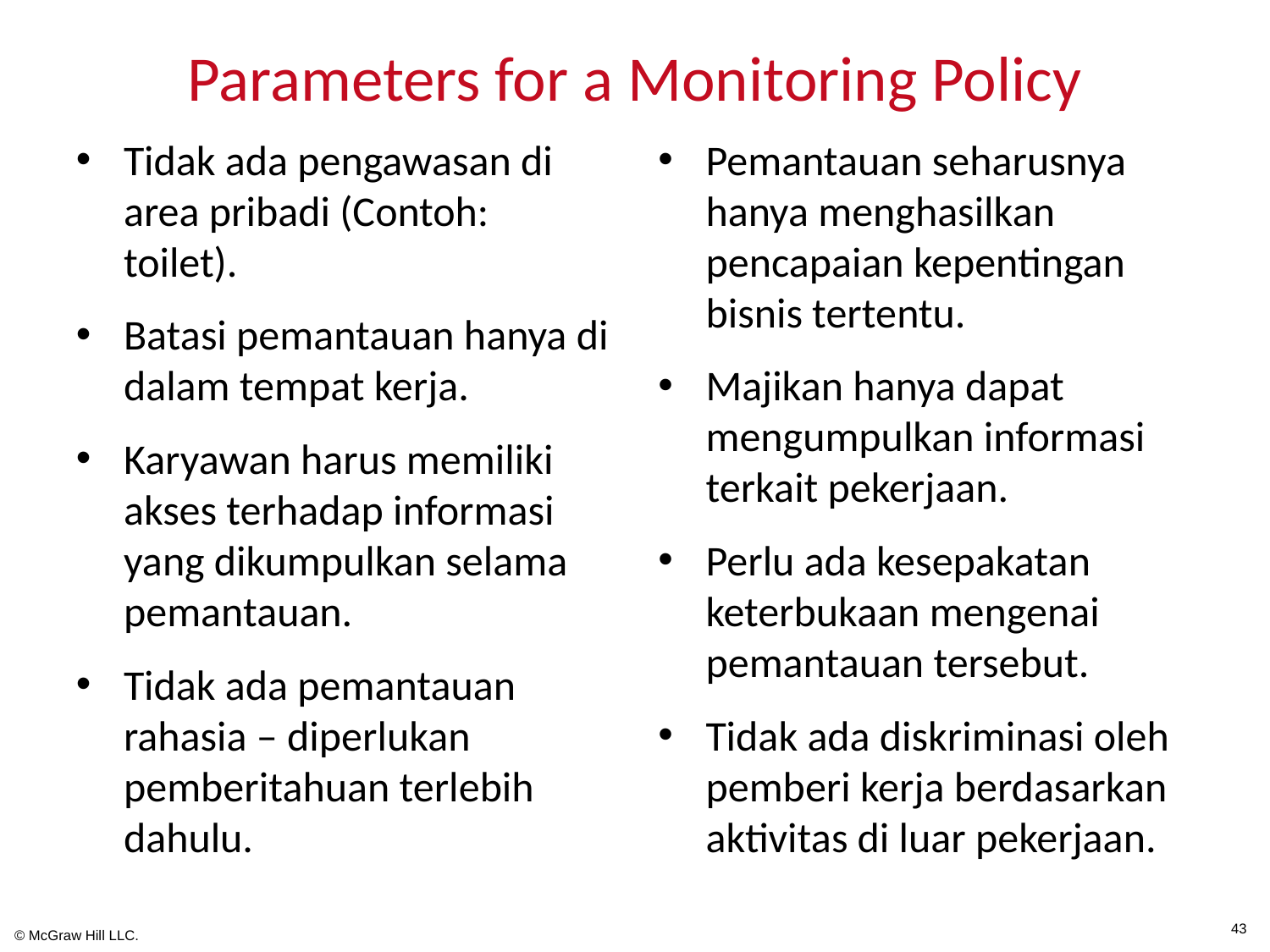

# Parameters for a Monitoring Policy
Tidak ada pengawasan di area pribadi (Contoh: toilet).
Batasi pemantauan hanya di dalam tempat kerja.
Karyawan harus memiliki akses terhadap informasi yang dikumpulkan selama pemantauan.
Tidak ada pemantauan rahasia – diperlukan pemberitahuan terlebih dahulu.
Pemantauan seharusnya hanya menghasilkan pencapaian kepentingan bisnis tertentu.
Majikan hanya dapat mengumpulkan informasi terkait pekerjaan.
Perlu ada kesepakatan keterbukaan mengenai pemantauan tersebut.
Tidak ada diskriminasi oleh pemberi kerja berdasarkan aktivitas di luar pekerjaan.
43